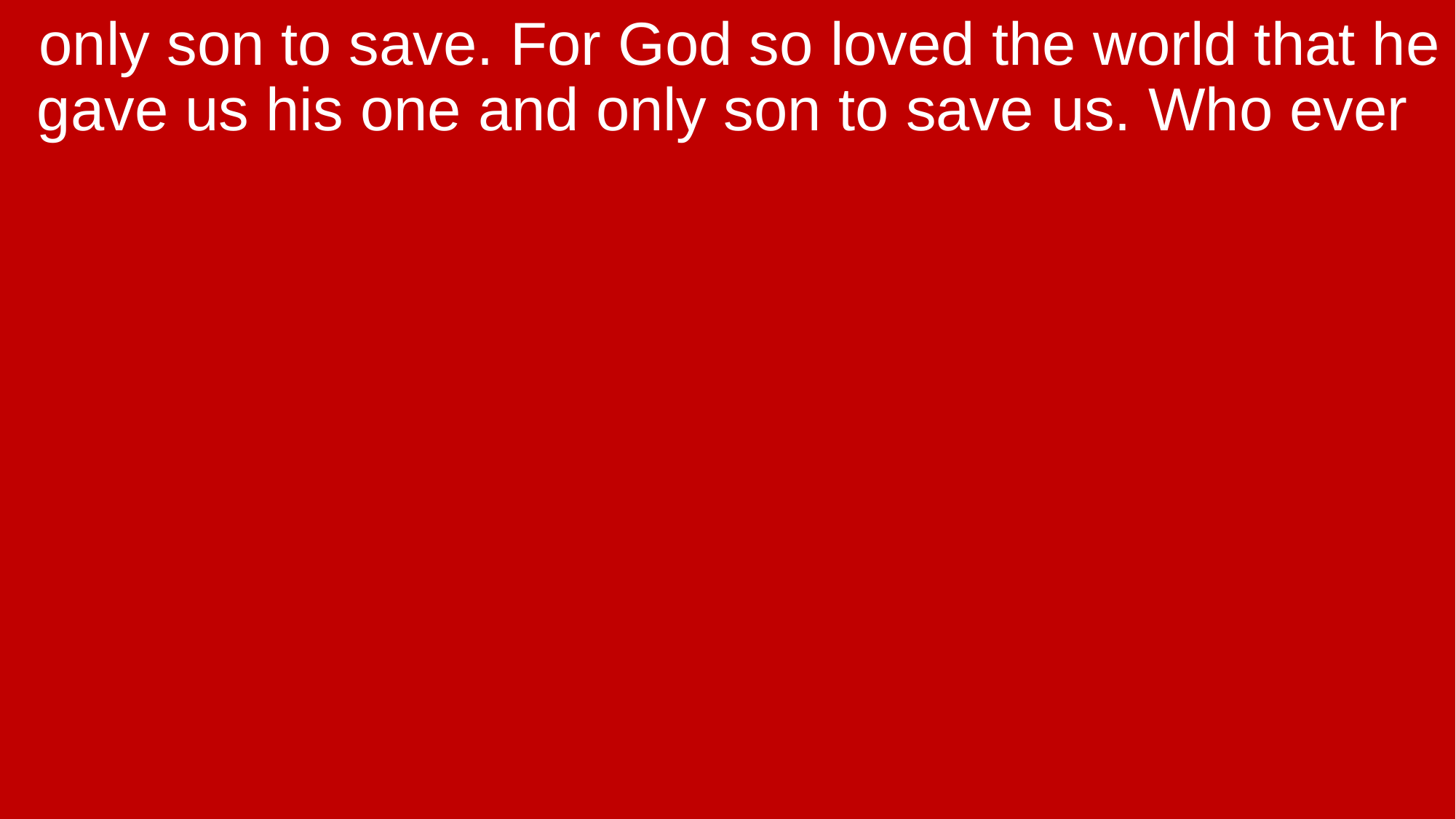

only son to save. For God so loved the world that he gave us his one and only son to save us. Who ever